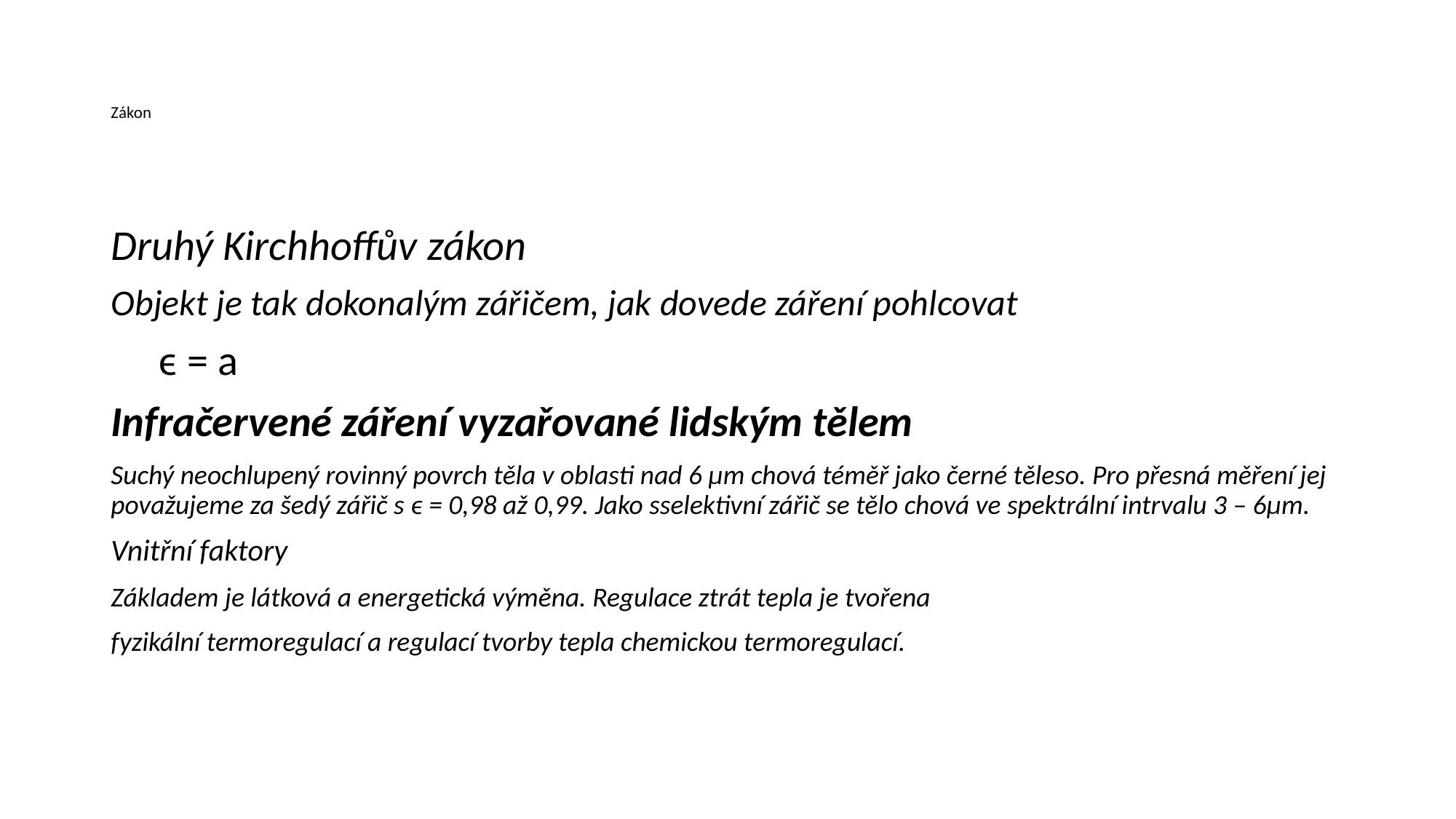

# Zákon
Druhý Kirchhoffův zákon
Objekt je tak dokonalým zářičem, jak dovede záření pohlcovat
     ϵ = a
Infračervené záření vyzařované lidským tělem
Suchý neochlupený rovinný povrch těla v oblasti nad 6 µm chová téměř jako černé těleso. Pro přesná měření jej považujeme za šedý zářič s ϵ = 0,98 až 0,99. Jako sselektivní zářič se tělo chová ve spektrální intrvalu 3 – 6µm.
Vnitřní faktory
Základem je látková a energetická výměna. Regulace ztrát tepla je tvořena
fyzikální termoregulací a regulací tvorby tepla chemickou termoregulací.